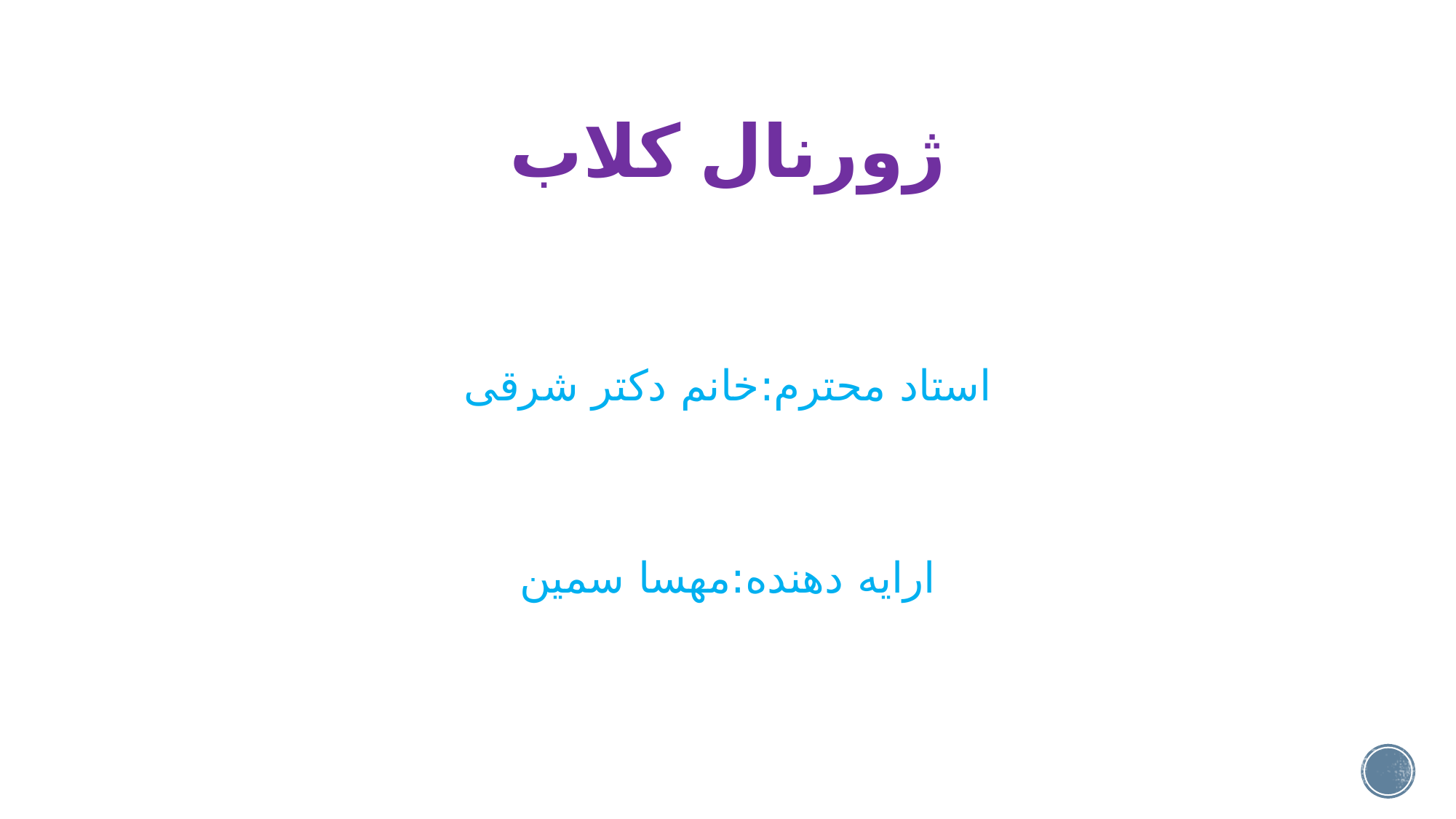

# ژورنال کلاب

استاد محترم:خانم دکتر شرقی

ارایه دهنده:مهسا سمین